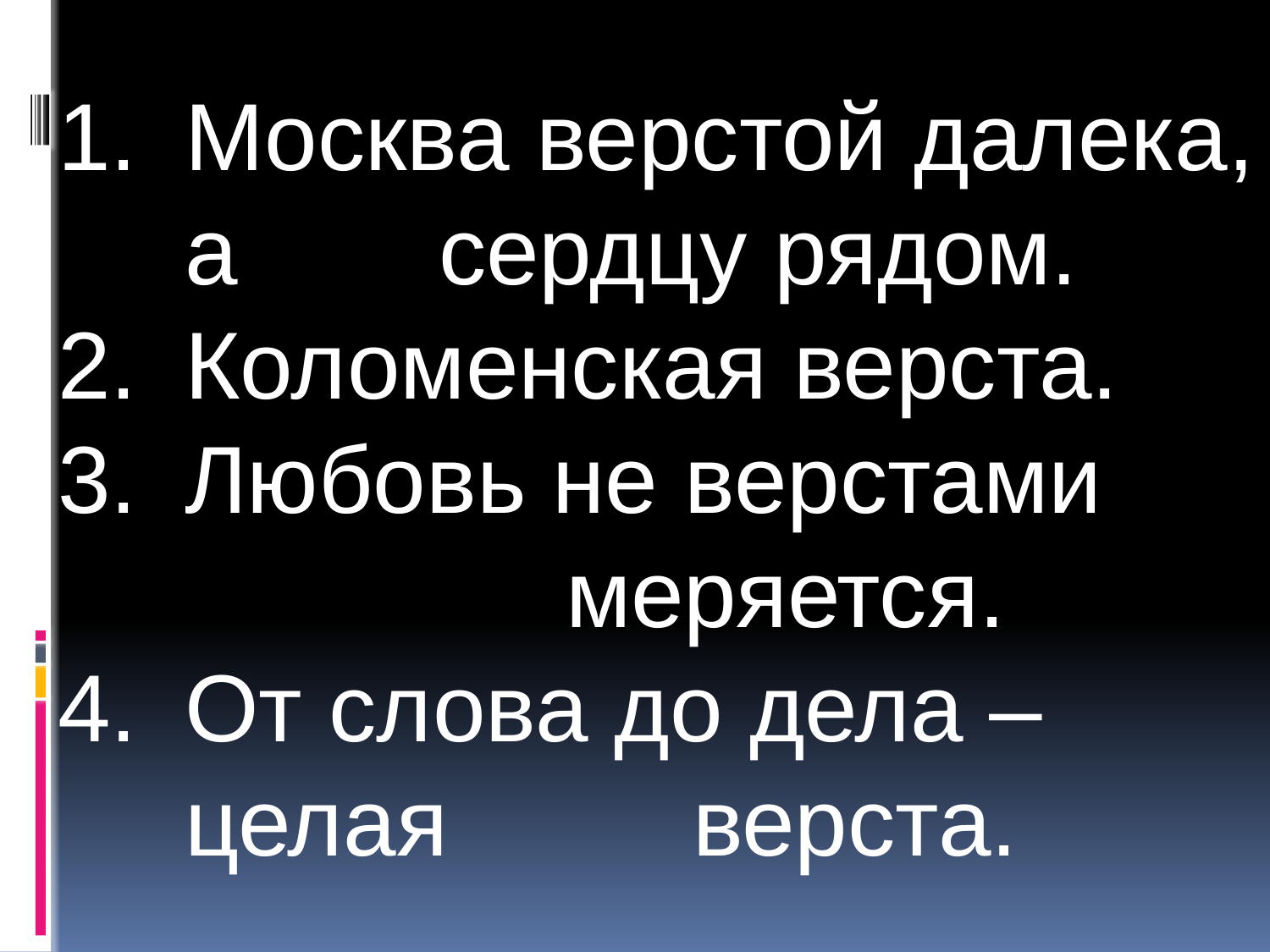

Москва верстой далека, а 		сердцу рядом.
Коломенская верста.
Любовь не верстами 				меряется.
От слова до дела – целая 		верста.